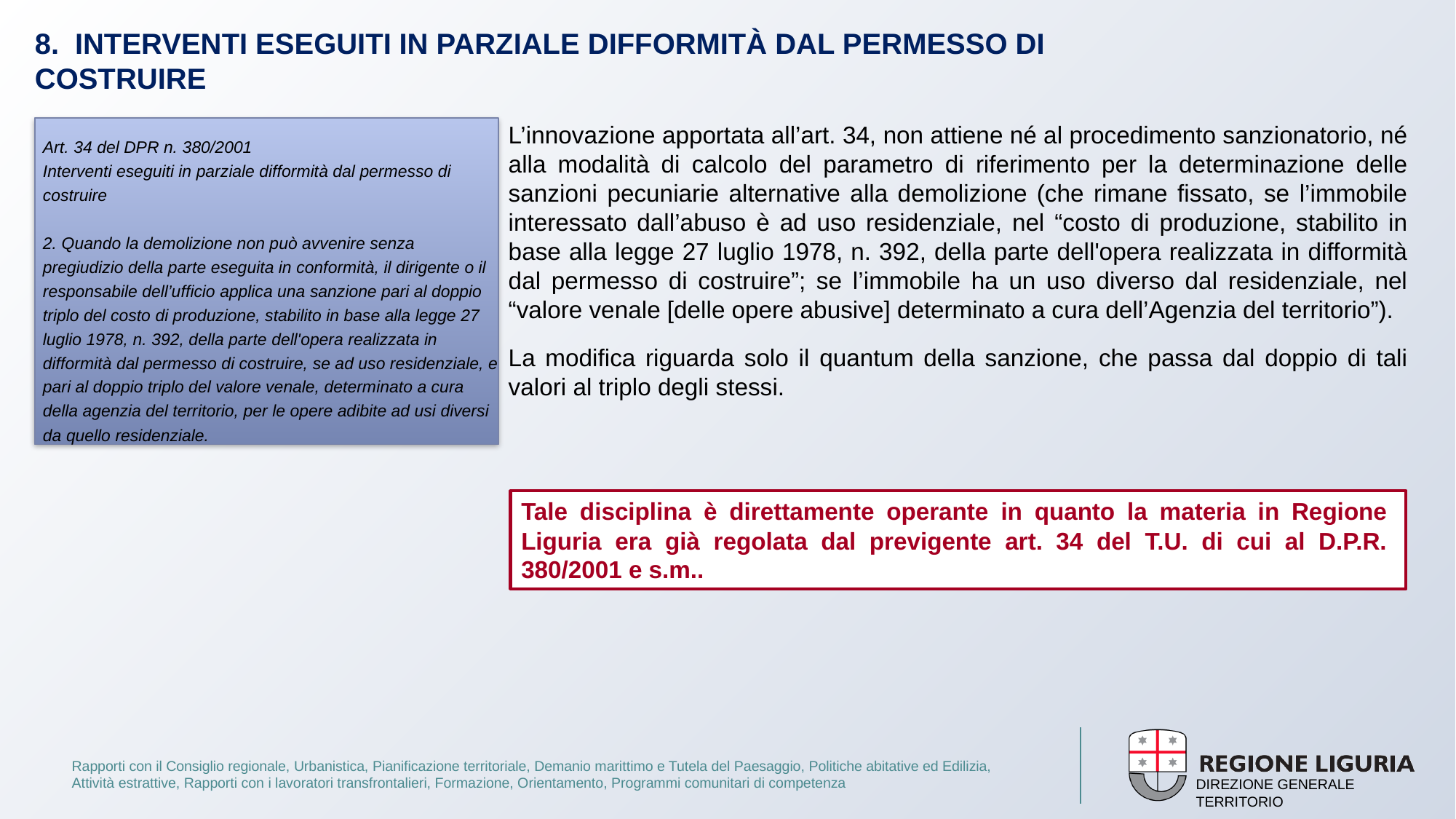

# 8.  INTERVENTI ESEGUITI IN PARZIALE DIFFORMITÀ DAL PERMESSO DI COSTRUIRE
L’innovazione apportata all’art. 34, non attiene né al procedimento sanzionatorio, né alla modalità di calcolo del parametro di riferimento per la determinazione delle sanzioni pecuniarie alternative alla demolizione (che rimane fissato, se l’immobile interessato dall’abuso è ad uso residenziale, nel “costo di produzione, stabilito in base alla legge 27 luglio 1978, n. 392, della parte dell'opera realizzata in difformità dal permesso di costruire”; se l’immobile ha un uso diverso dal residenziale, nel “valore venale [delle opere abusive] determinato a cura dell’Agenzia del territorio”).
La modifica riguarda solo il quantum della sanzione, che passa dal doppio di tali valori al triplo degli stessi.

Art. 34 del DPR n. 380/2001
Interventi eseguiti in parziale difformità dal permesso di costruire

2. Quando la demolizione non può avvenire senza pregiudizio della parte eseguita in conformità, il dirigente o il responsabile dell’ufficio applica una sanzione pari al doppio triplo del costo di produzione, stabilito in base alla legge 27 luglio 1978, n. 392, della parte dell'opera realizzata in difformità dal permesso di costruire, se ad uso residenziale, e pari al doppio triplo del valore venale, determinato a cura della agenzia del territorio, per le opere adibite ad usi diversi da quello residenziale.
Tale disciplina è direttamente operante in quanto la materia in Regione Liguria era già regolata dal previgente art. 34 del T.U. di cui al D.P.R. 380/2001 e s.m..